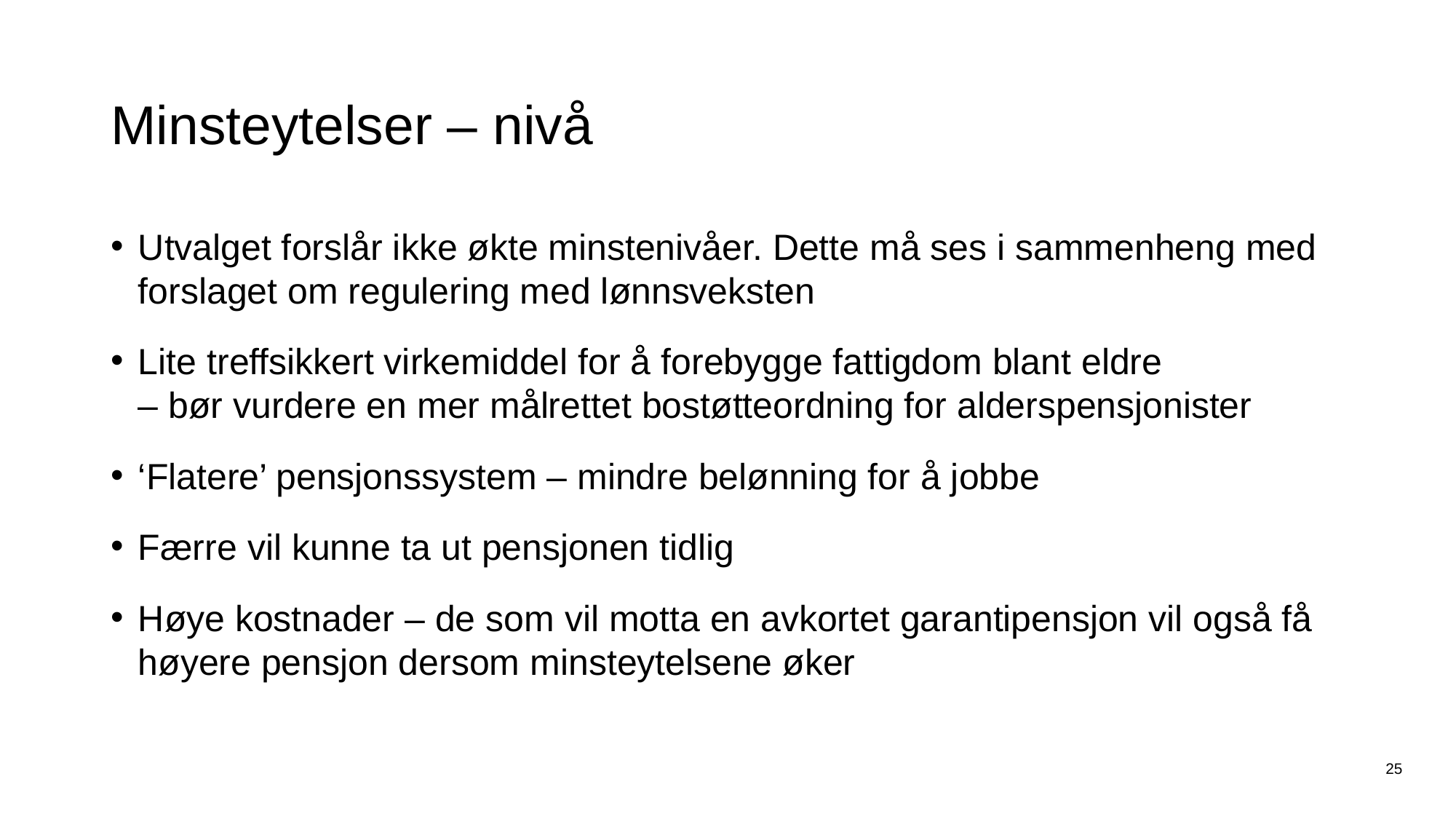

# Minsteytelser – nivå
Utvalget forslår ikke økte minstenivåer. Dette må ses i sammenheng med forslaget om regulering med lønnsveksten
Lite treffsikkert virkemiddel for å forebygge fattigdom blant eldre
– bør vurdere en mer målrettet bostøtteordning for alderspensjonister
‘Flatere’ pensjonssystem – mindre belønning for å jobbe
Færre vil kunne ta ut pensjonen tidlig
Høye kostnader – de som vil motta en avkortet garantipensjon vil også få høyere pensjon dersom minsteytelsene øker
25